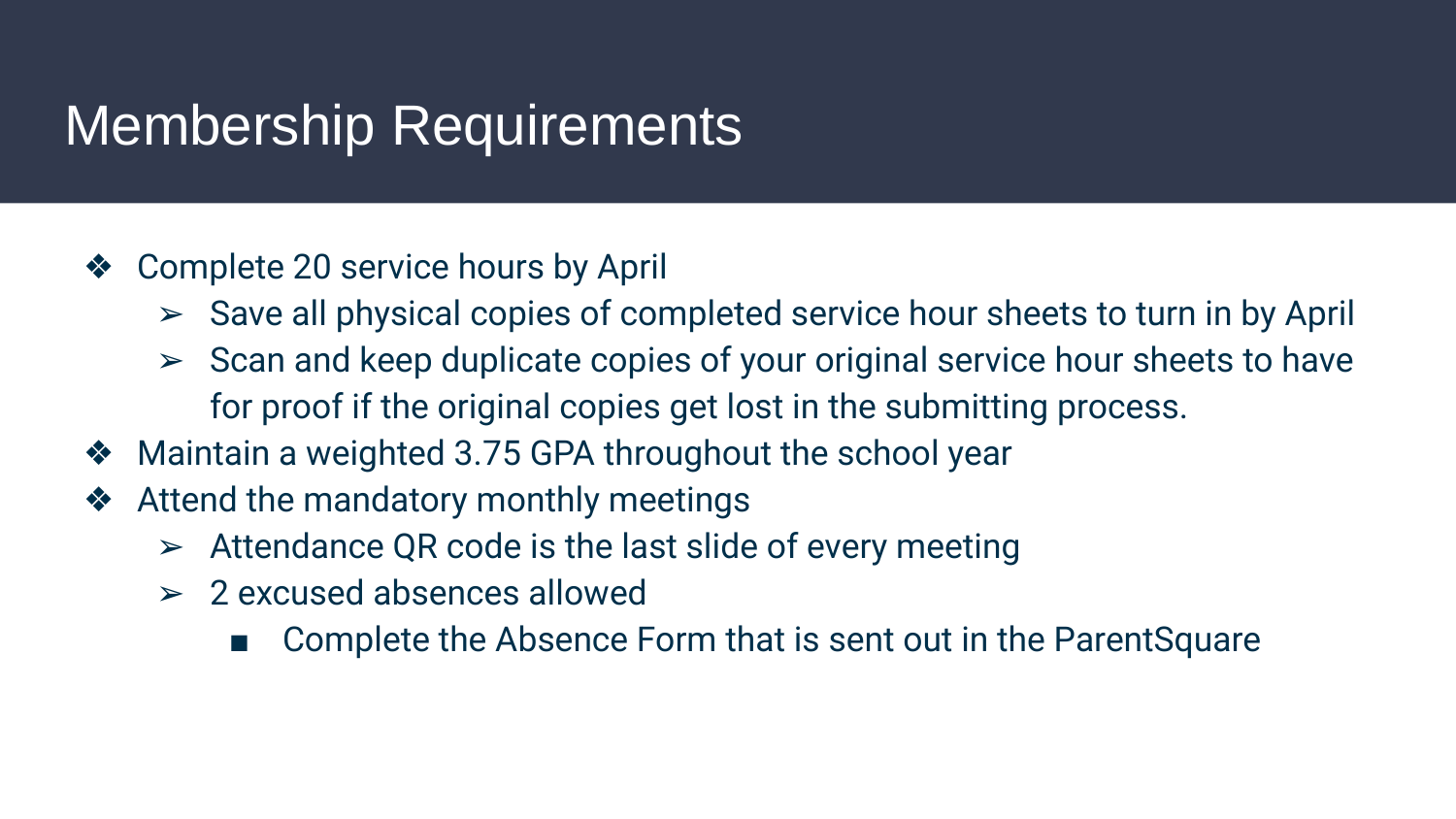

# Membership Requirements
Complete 20 service hours by April
Save all physical copies of completed service hour sheets to turn in by April
Scan and keep duplicate copies of your original service hour sheets to have for proof if the original copies get lost in the submitting process.
Maintain a weighted 3.75 GPA throughout the school year
Attend the mandatory monthly meetings
Attendance QR code is the last slide of every meeting
2 excused absences allowed
Complete the Absence Form that is sent out in the ParentSquare